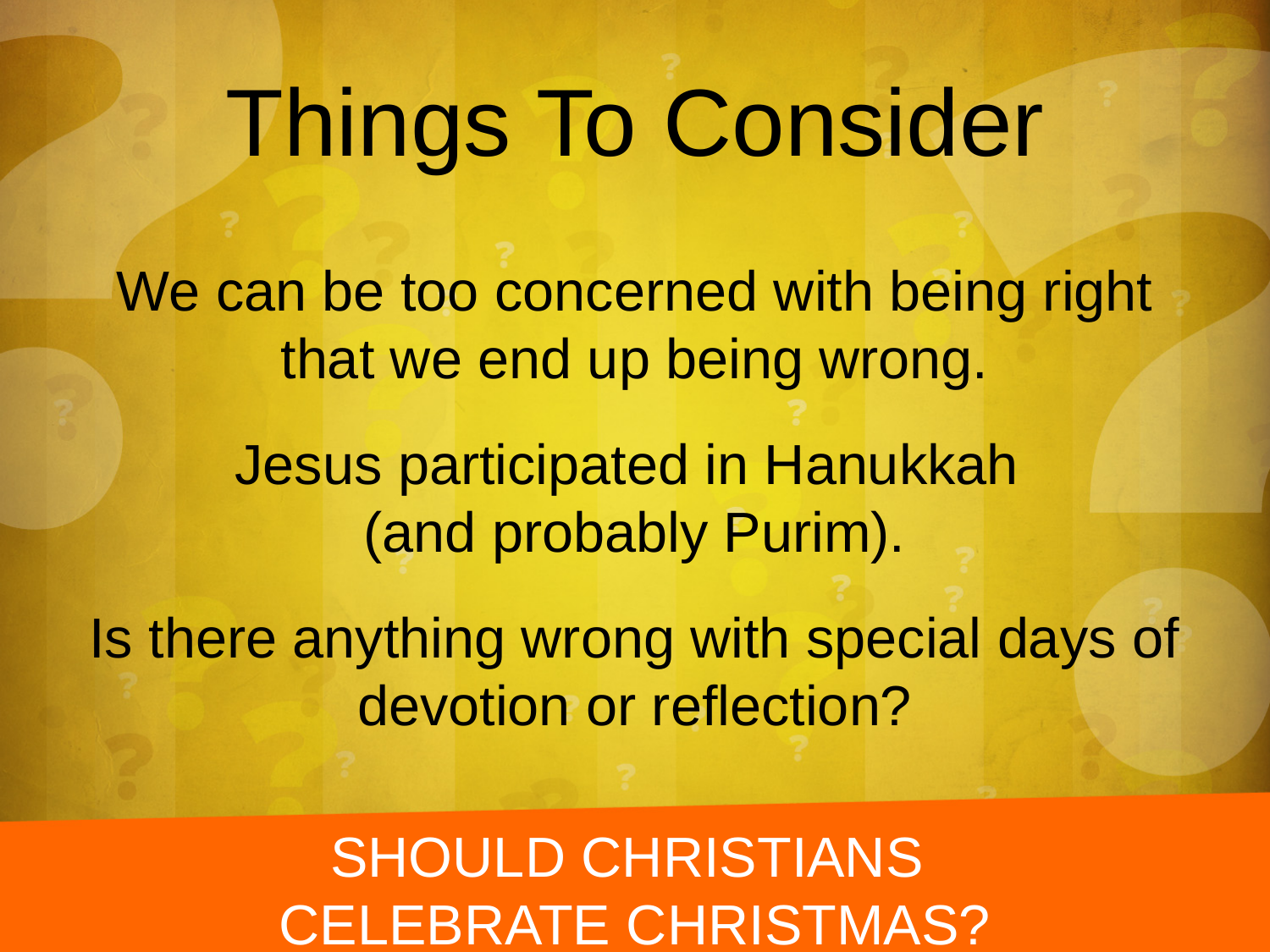

Things To Consider
We can be too concerned with being right that we end up being wrong.

Jesus participated in Hanukkah
(and probably Purim).

Is there anything wrong with special days of devotion or reflection?
Should Christians
celebrate christmas?